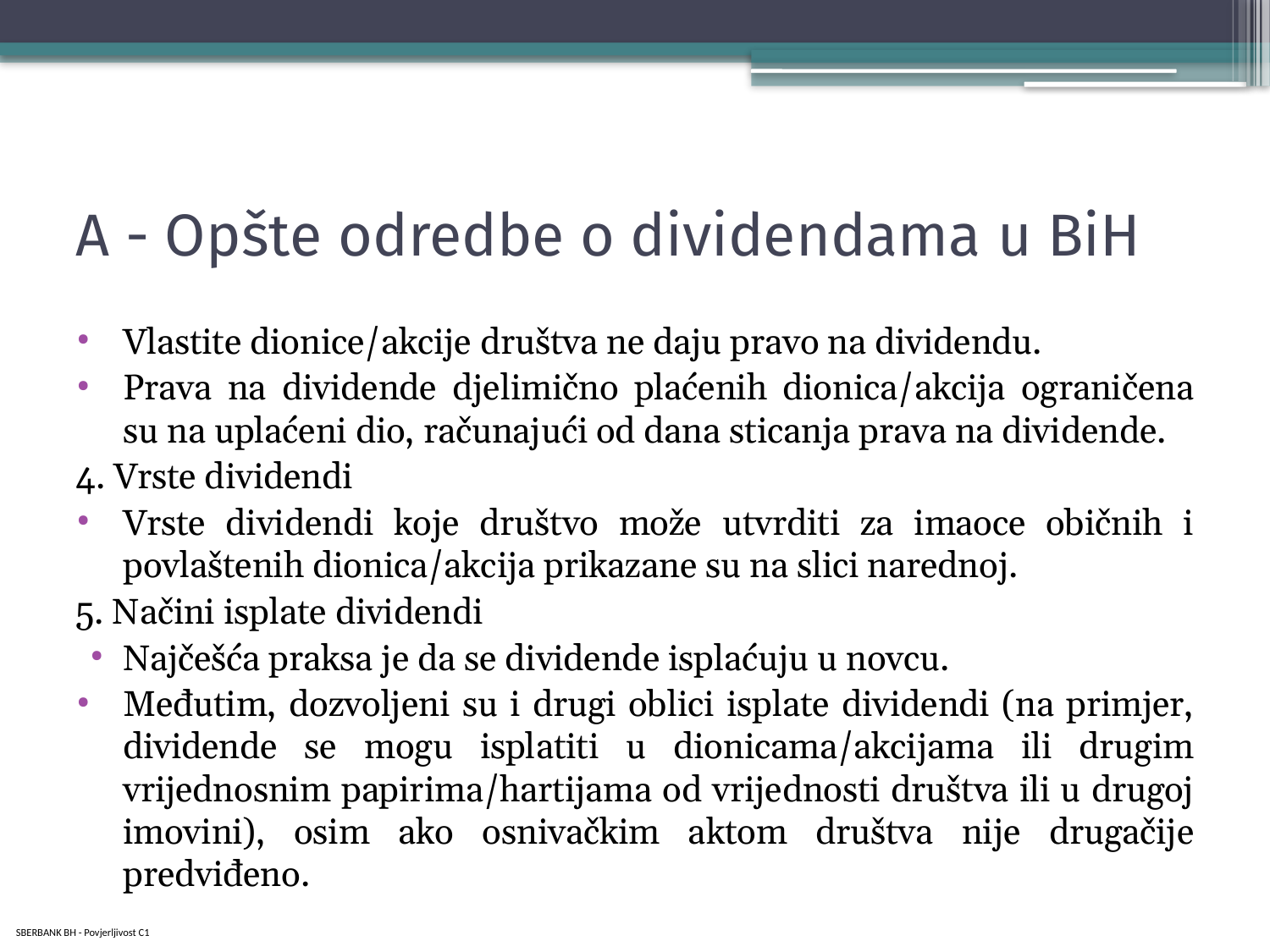

# A - Opšte odredbe o dividendama u BiH
Vlastite dionice/akcije društva ne daju pravo na dividendu.
Prava na dividende djelimično plaćenih dionica/akcija ograničena su na uplaćeni dio, računajući od dana sticanja prava na dividende.
4. Vrste dividendi
Vrste dividendi koje društvo može utvrditi za imaoce običnih i povlaštenih dionica/akcija prikazane su na slici narednoj.
5. Načini isplate dividendi
Najčešća praksa je da se dividende isplaćuju u novcu.
Međutim, dozvoljeni su i drugi oblici isplate dividendi (na primjer, dividende se mogu isplatiti u dionicama/akcijama ili drugim vrijednosnim papirima/hartijama od vrijednosti društva ili u drugoj imovini), osim ako osnivačkim aktom društva nije drugačije predviđeno.